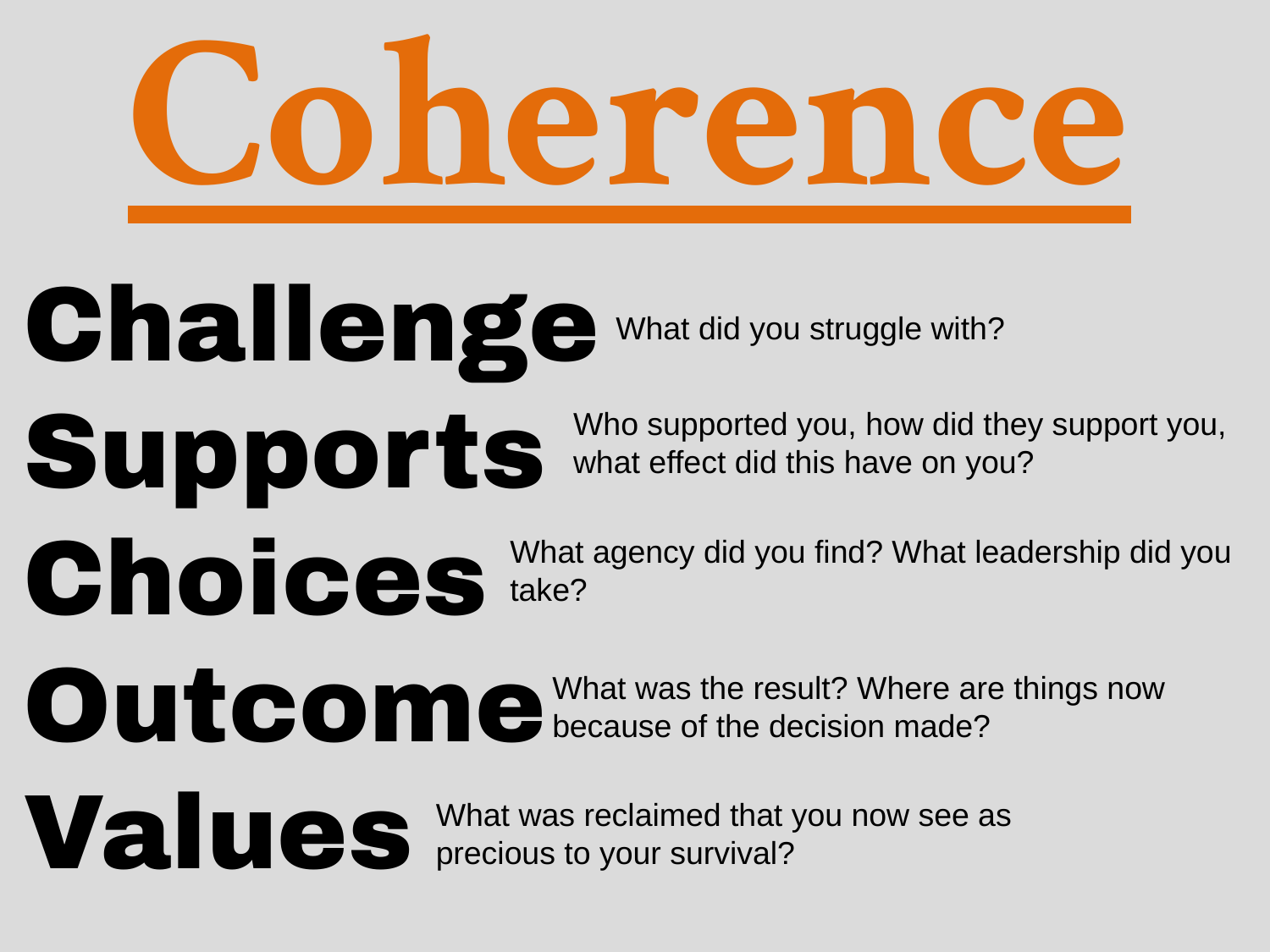

Coherence
Challenge
Supports
Choices
Outcome
Values

What did you struggle with?
Who supported you, how did they support you, what effect did this have on you?
What agency did you find? What leadership did you take?
What was the result? Where are things now because of the decision made?
What was reclaimed that you now see as precious to your survival?